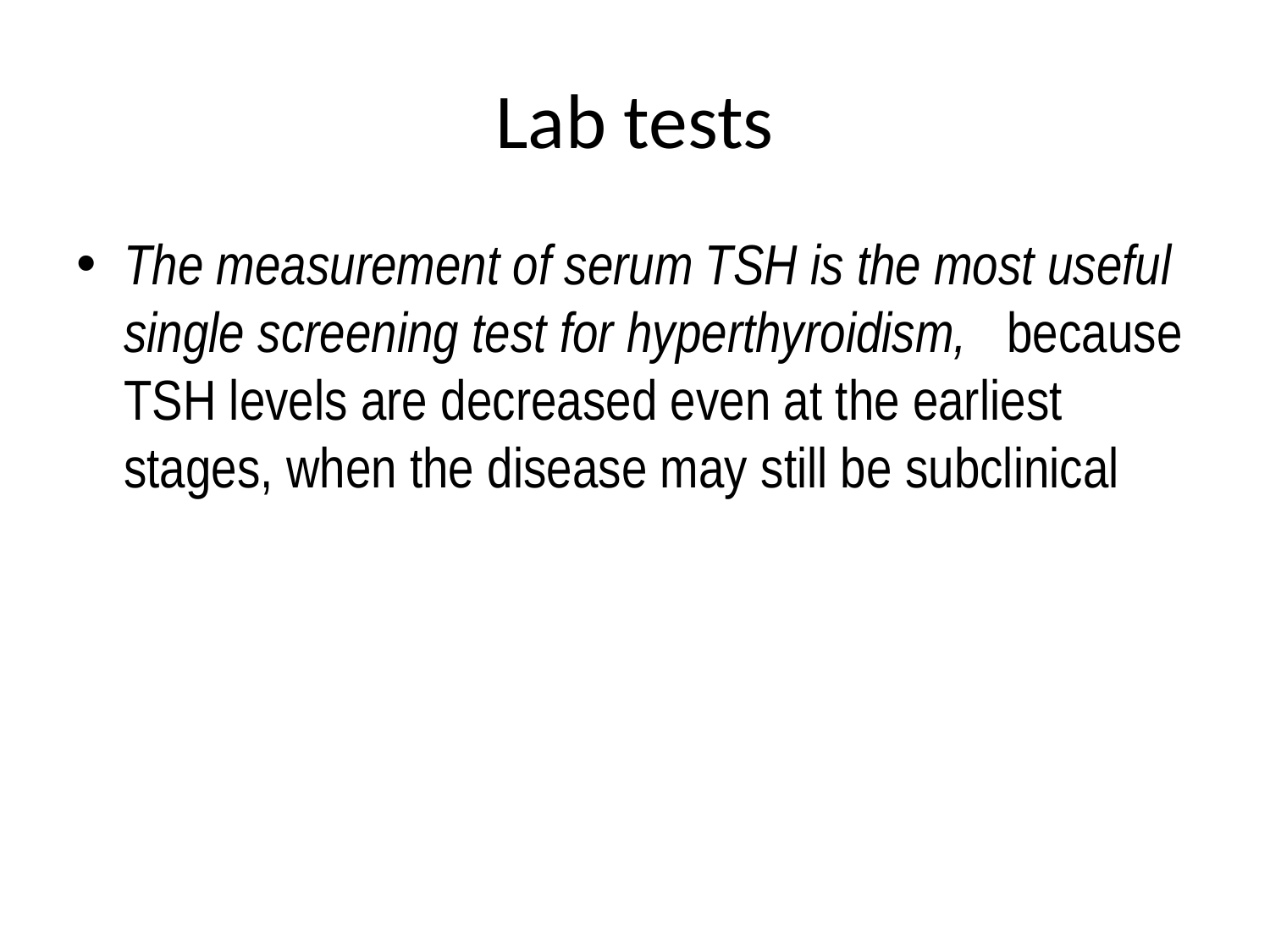

# Lab tests
The measurement of serum TSH is the most useful single screening test for hyperthyroidism,   because TSH levels are decreased even at the earliest stages, when the disease may still be subclinical